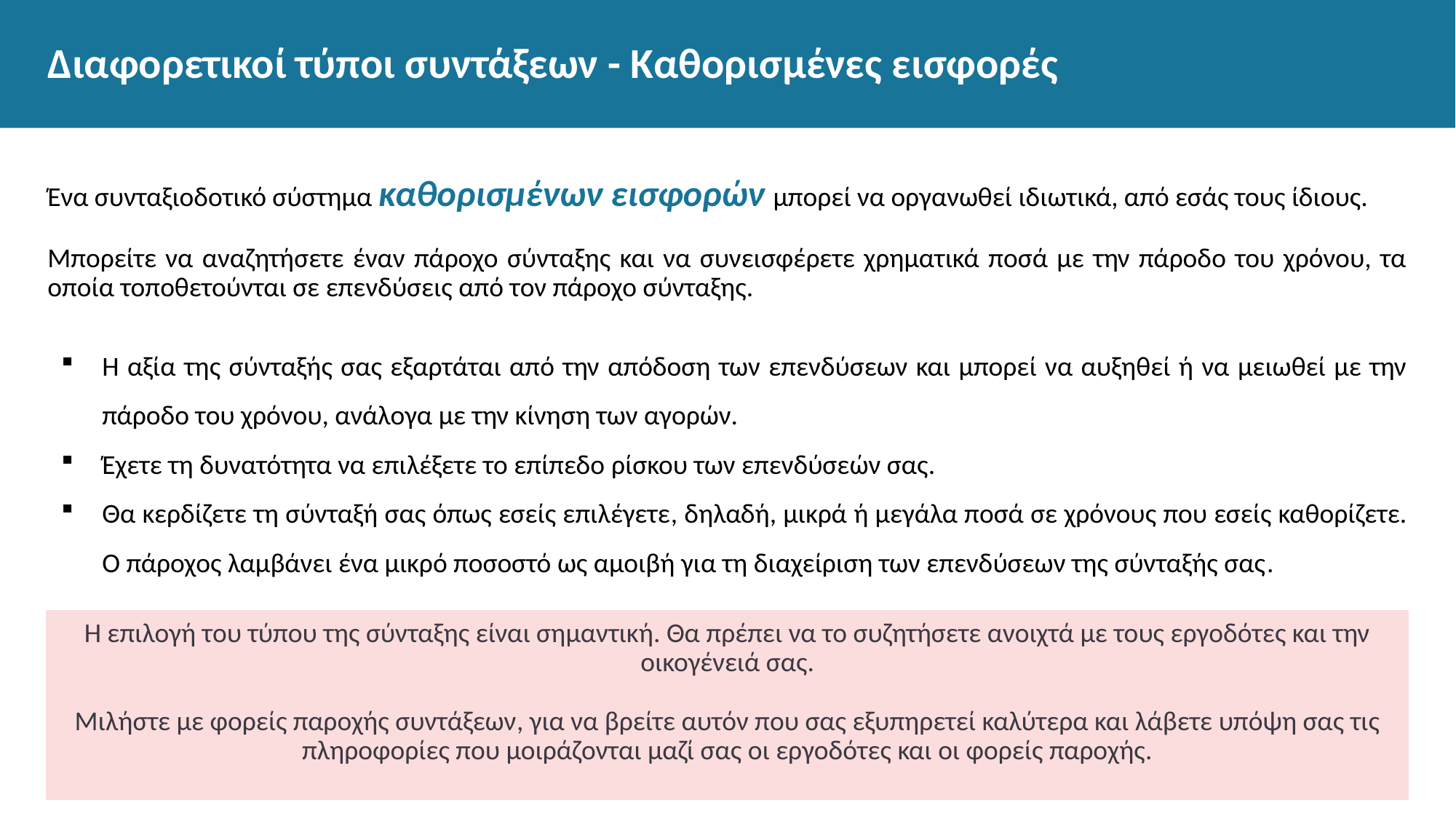

# Διαφορετικοί τύποι συντάξεων - Καθορισμένες εισφορές
Ένα συνταξιοδοτικό σύστημα καθορισμένων εισφορών μπορεί να οργανωθεί ιδιωτικά, από εσάς τους ίδιους.

Μπορείτε να αναζητήσετε έναν πάροχο σύνταξης και να συνεισφέρετε χρηματικά ποσά με την πάροδο του χρόνου, τα οποία τοποθετούνται σε επενδύσεις από τον πάροχο σύνταξης.

Η αξία της σύνταξής σας εξαρτάται από την απόδοση των επενδύσεων και μπορεί να αυξηθεί ή να μειωθεί με την πάροδο του χρόνου, ανάλογα με την κίνηση των αγορών.
Έχετε τη δυνατότητα να επιλέξετε το επίπεδο ρίσκου των επενδύσεών σας.
Θα κερδίζετε τη σύνταξή σας όπως εσείς επιλέγετε, δηλαδή, μικρά ή μεγάλα ποσά σε χρόνους που εσείς καθορίζετε. Ο πάροχος λαμβάνει ένα μικρό ποσοστό ως αμοιβή για τη διαχείριση των επενδύσεων της σύνταξής σας.

Η επιλογή του τύπου της σύνταξης είναι σημαντική. Θα πρέπει να το συζητήσετε ανοιχτά με τους εργοδότες και την οικογένειά σας.

Μιλήστε με φορείς παροχής συντάξεων, για να βρείτε αυτόν που σας εξυπηρετεί καλύτερα και λάβετε υπόψη σας τις πληροφορίες που μοιράζονται μαζί σας οι εργοδότες και οι φορείς παροχής.